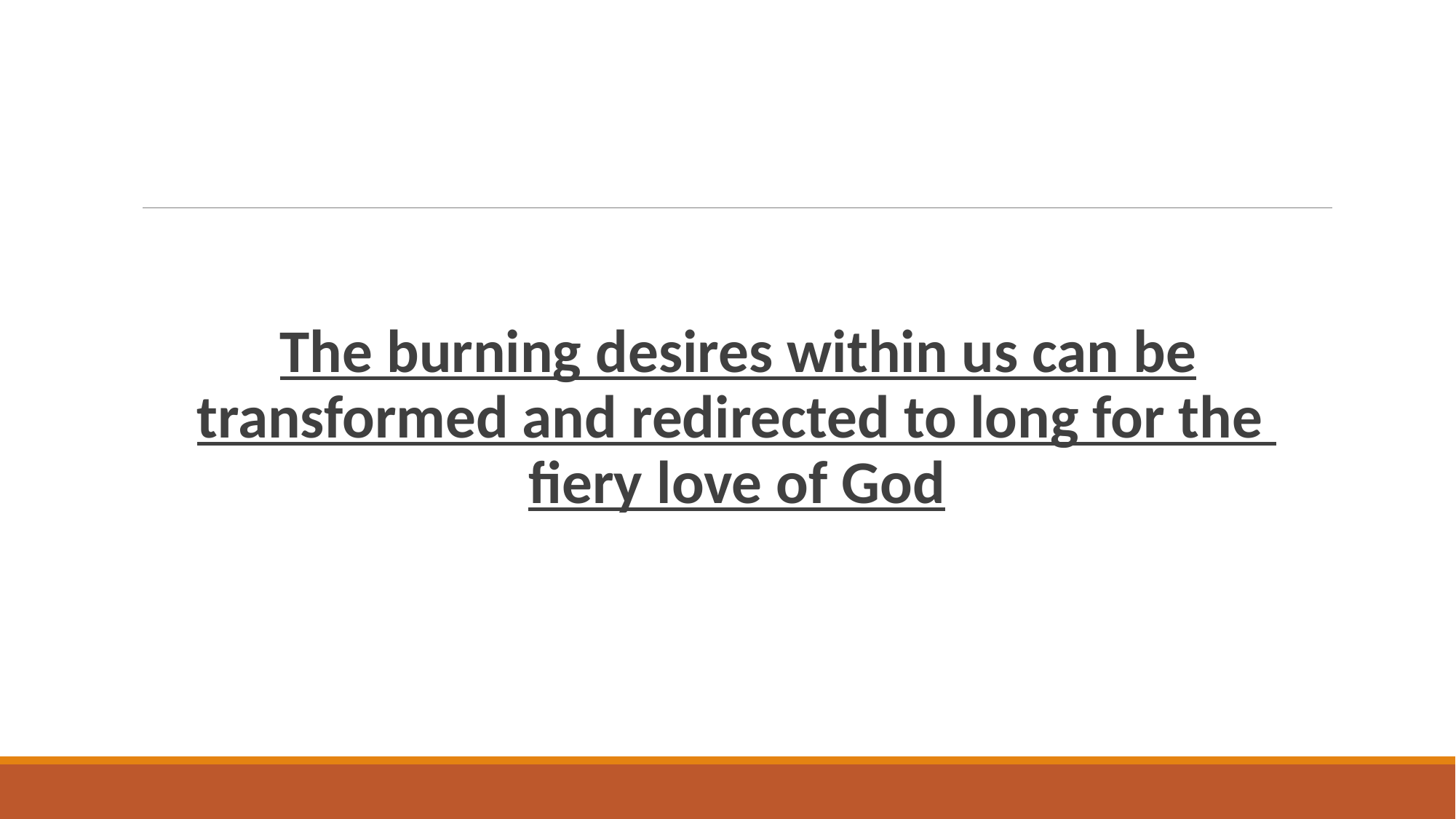

#

The burning desires within us can be transformed and redirected to long for the  fiery love of God